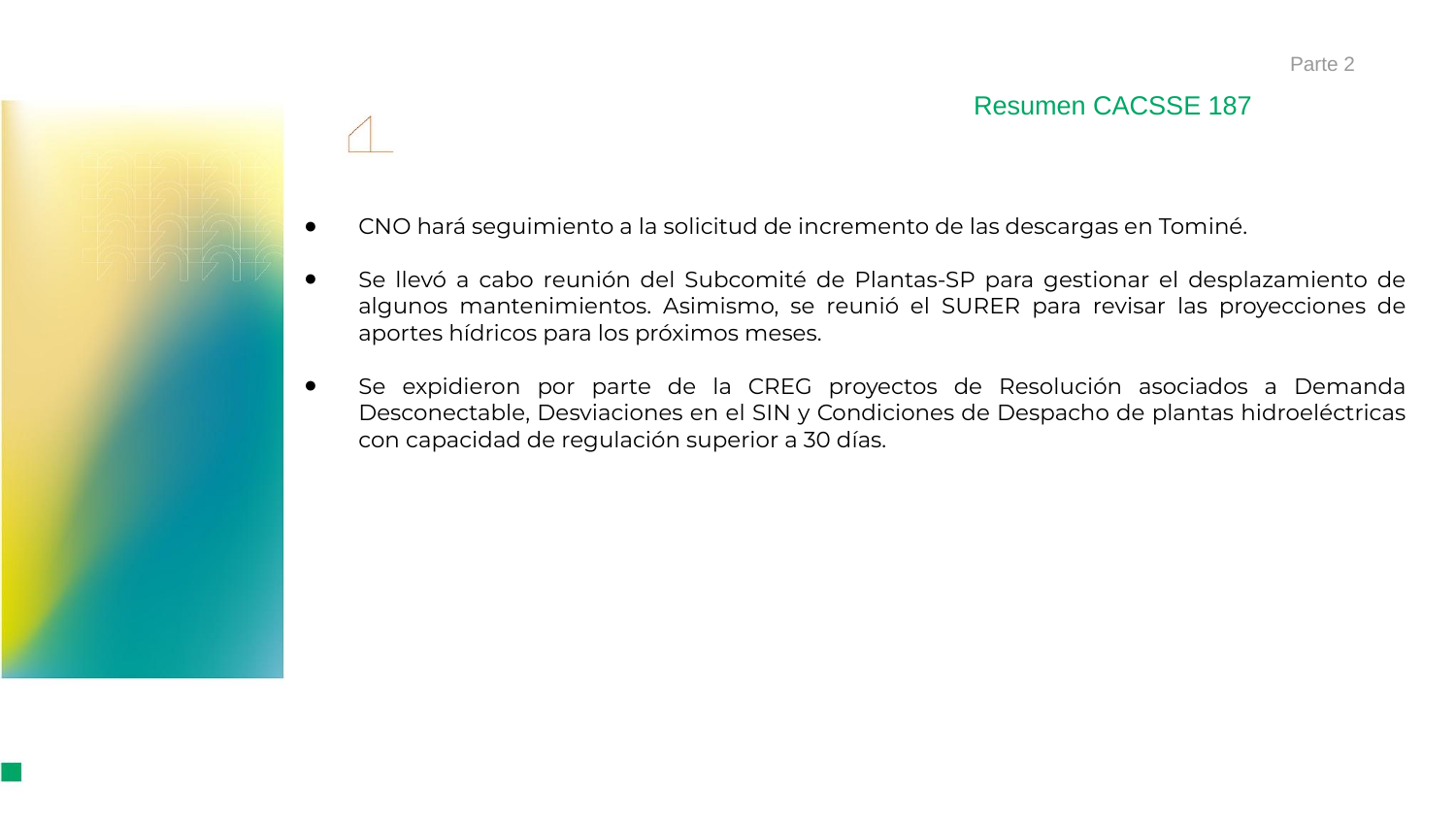

Parte 2
Resumen CACSSE 187
CNO hará seguimiento a la solicitud de incremento de las descargas en Tominé.

Se llevó a cabo reunión del Subcomité de Plantas-SP para gestionar el desplazamiento de algunos mantenimientos. Asimismo, se reunió el SURER para revisar las proyecciones de aportes hídricos para los próximos meses.

Se expidieron por parte de la CREG proyectos de Resolución asociados a Demanda Desconectable, Desviaciones en el SIN y Condiciones de Despacho de plantas hidroeléctricas con capacidad de regulación superior a 30 días.